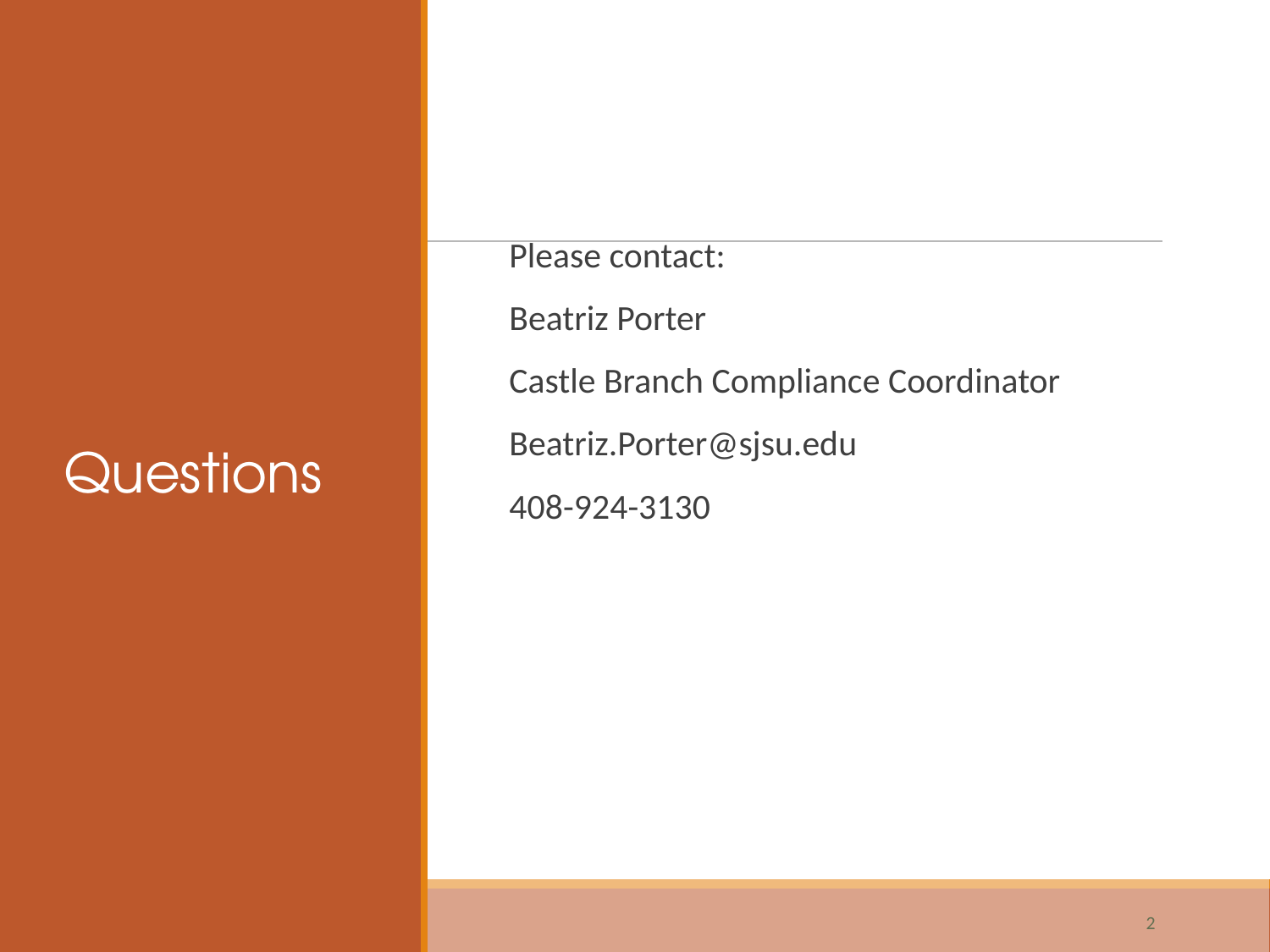

# Questions
Please contact:
Beatriz Porter
Castle Branch Compliance Coordinator
Beatriz.Porter@sjsu.edu
408-924-3130

2